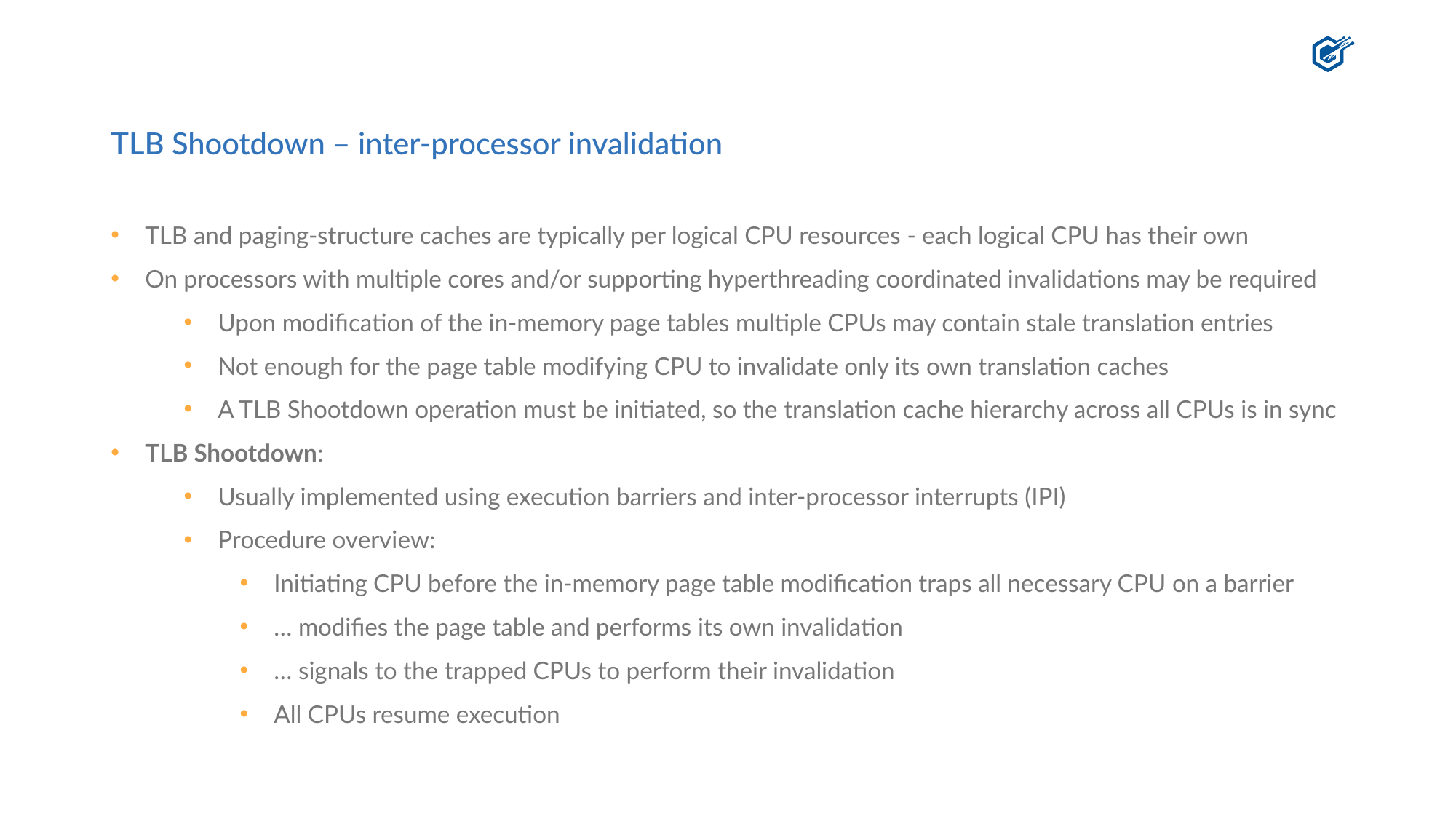

# TLB Shootdown – inter-processor invalidation
TLB and paging-structure caches are typically per logical CPU resources - each logical CPU has their own
On processors with multiple cores and/or supporting hyperthreading coordinated invalidations may be required
Upon modification of the in-memory page tables multiple CPUs may contain stale translation entries
Not enough for the page table modifying CPU to invalidate only its own translation caches
A TLB Shootdown operation must be initiated, so the translation cache hierarchy across all CPUs is in sync
TLB Shootdown:
Usually implemented using execution barriers and inter-processor interrupts (IPI)
Procedure overview:
Initiating CPU before the in-memory page table modification traps all necessary CPU on a barrier
… modifies the page table and performs its own invalidation
… signals to the trapped CPUs to perform their invalidation
All CPUs resume execution